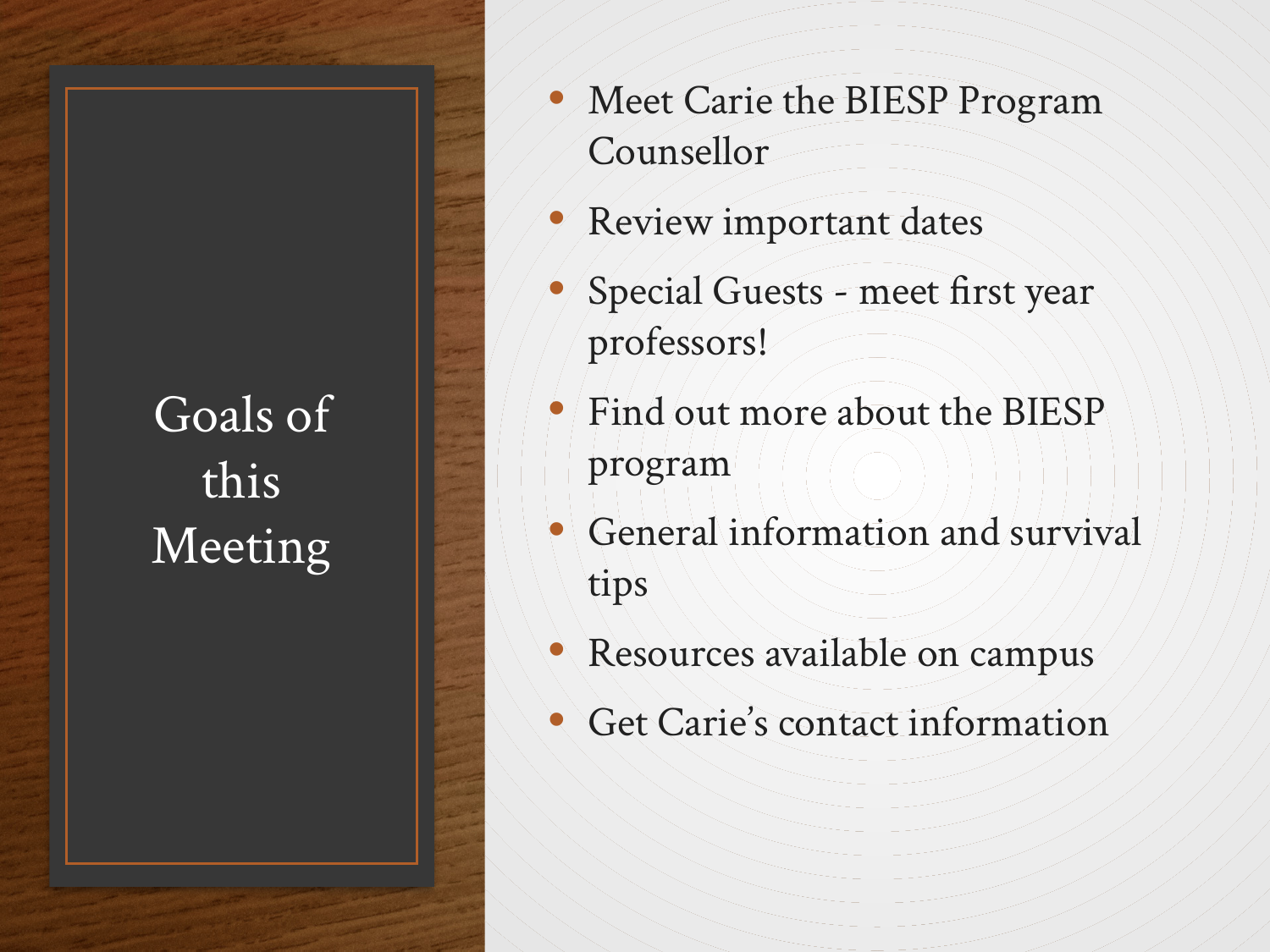

Meet Carie the BIESP Program Counsellor
Review important dates
Special Guests - meet first year professors!
Find out more about the BIESP program
General information and survival tips
Resources available on campus
Get Carie’s contact information

# Goals of this Meeting